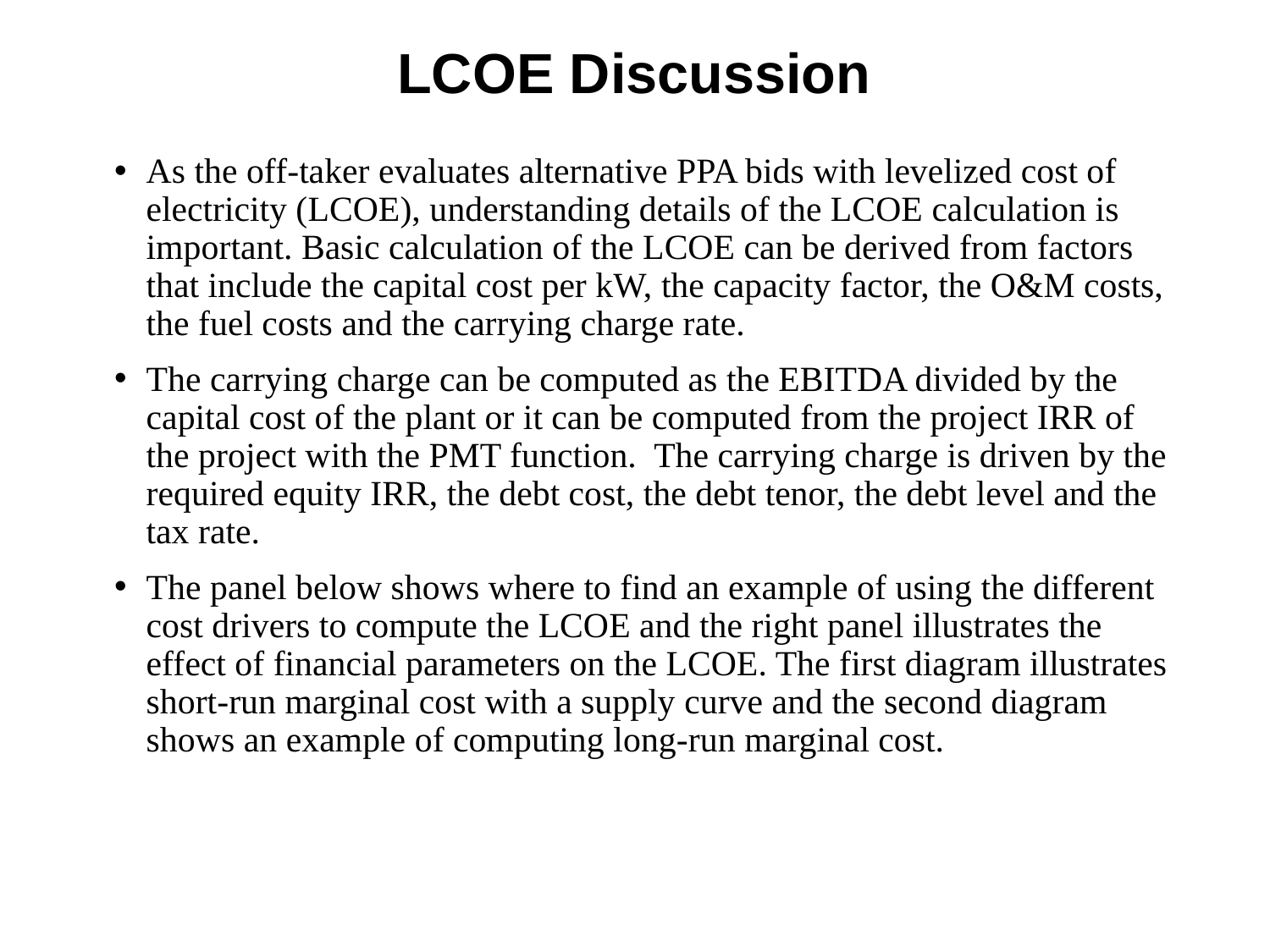

# LCOE Discussion
As the off-taker evaluates alternative PPA bids with levelized cost of electricity (LCOE), understanding details of the LCOE calculation is important. Basic calculation of the LCOE can be derived from factors that include the capital cost per kW, the capacity factor, the O&M costs, the fuel costs and the carrying charge rate.
The carrying charge can be computed as the EBITDA divided by the capital cost of the plant or it can be computed from the project IRR of the project with the PMT function.  The carrying charge is driven by the required equity IRR, the debt cost, the debt tenor, the debt level and the tax rate.
The panel below shows where to find an example of using the different cost drivers to compute the LCOE and the right panel illustrates the effect of financial parameters on the LCOE. The first diagram illustrates short-run marginal cost with a supply curve and the second diagram shows an example of computing long-run marginal cost.